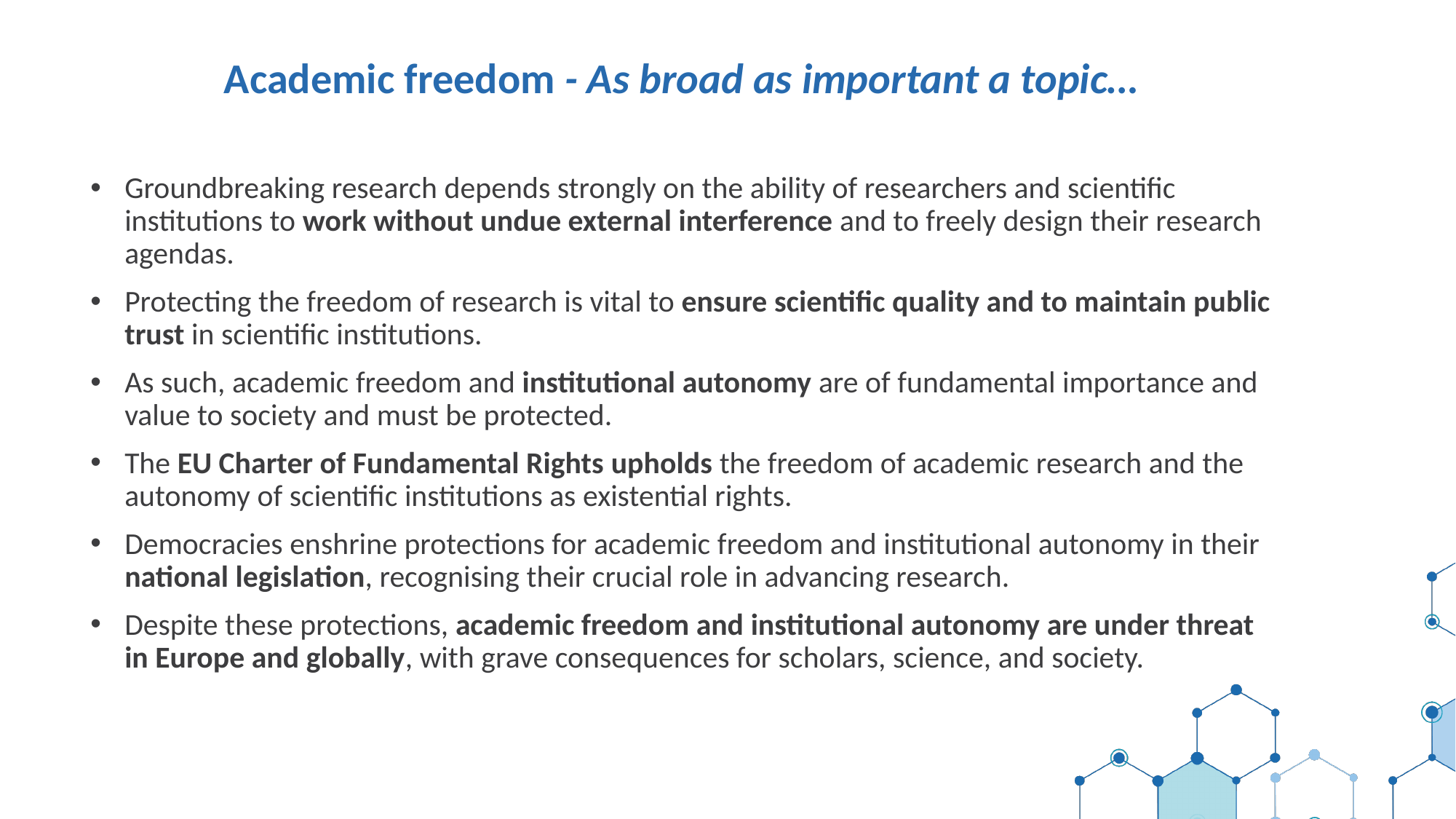

Academic freedom - As broad as important a topic…

Groundbreaking research depends strongly on the ability of researchers and scientific institutions to work without undue external interference and to freely design their research agendas.
Protecting the freedom of research is vital to ensure scientific quality and to maintain public trust in scientific institutions.
As such, academic freedom and institutional autonomy are of fundamental importance and value to society and must be protected.
The EU Charter of Fundamental Rights upholds the freedom of academic research and the autonomy of scientific institutions as existential rights.
Democracies enshrine protections for academic freedom and institutional autonomy in their national legislation, recognising their crucial role in advancing research.
Despite these protections, academic freedom and institutional autonomy are under threat in Europe and globally, with grave consequences for scholars, science, and society.